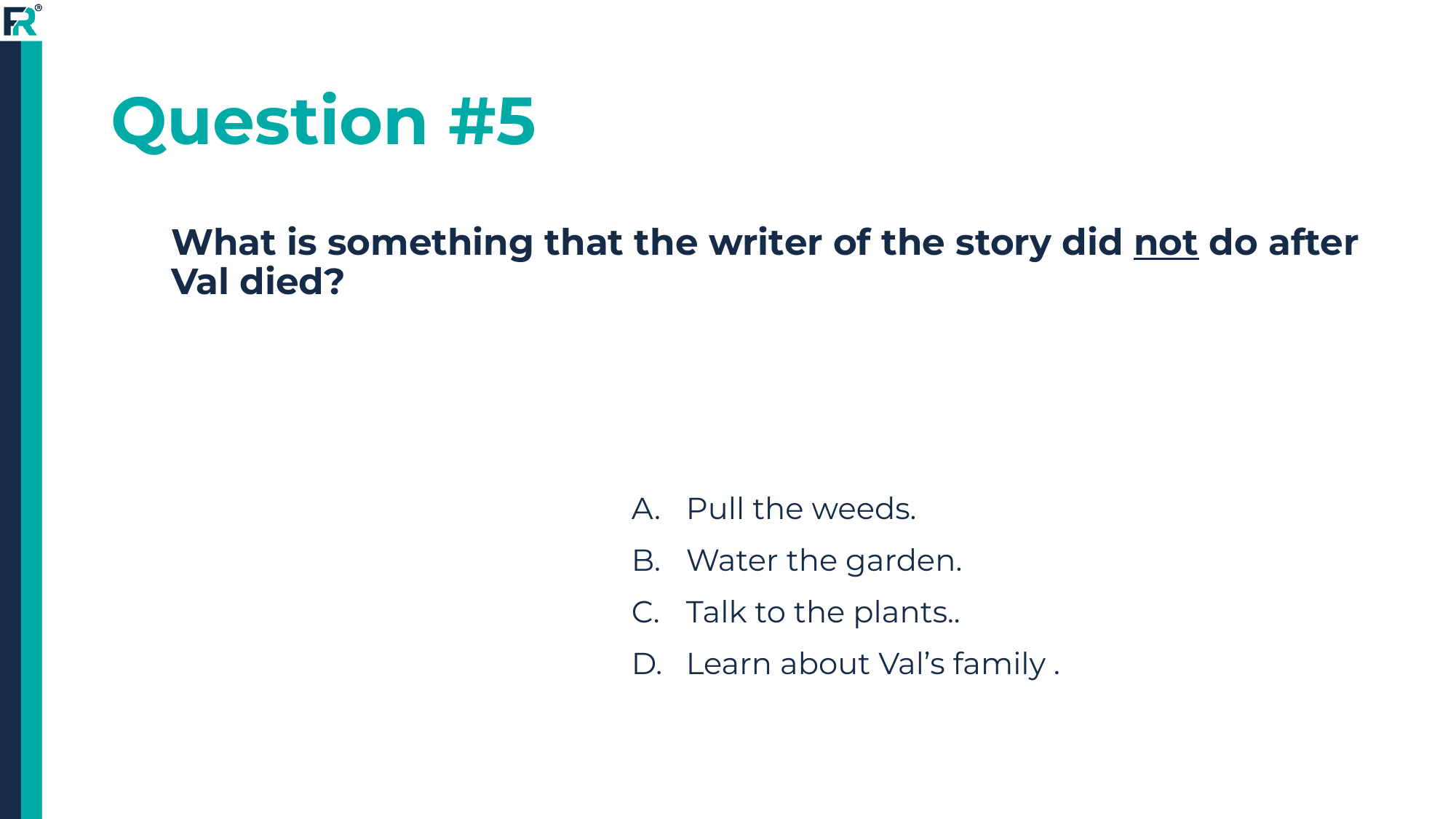

# Question #5
What is something that the writer of the story did not do after Val died?
Pull the weeds.
Water the garden.
Talk to the plants..
Learn about Val’s family .